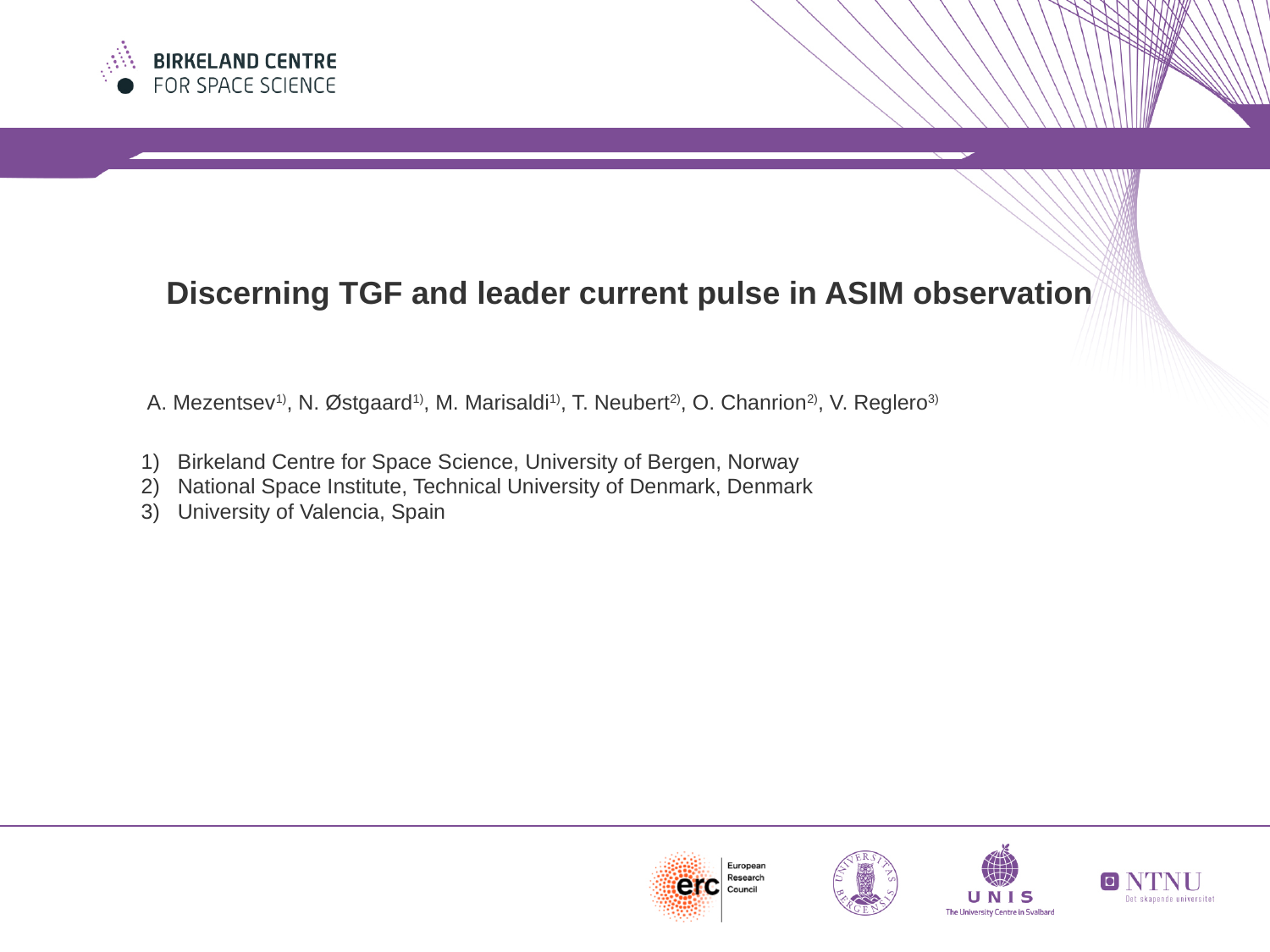

Discerning TGF and leader current pulse in ASIM observation

     A. Mezentsev1), N. Østgaard1), M. Marisaldi1), T. Neubert2), O. Chanrion2), V. Reglero3)

    1)   Birkeland Centre for Space Science, University of Bergen, Norway
    2)   National Space Institute, Technical University of Denmark, Denmark
    3)   University of Valencia, Spain